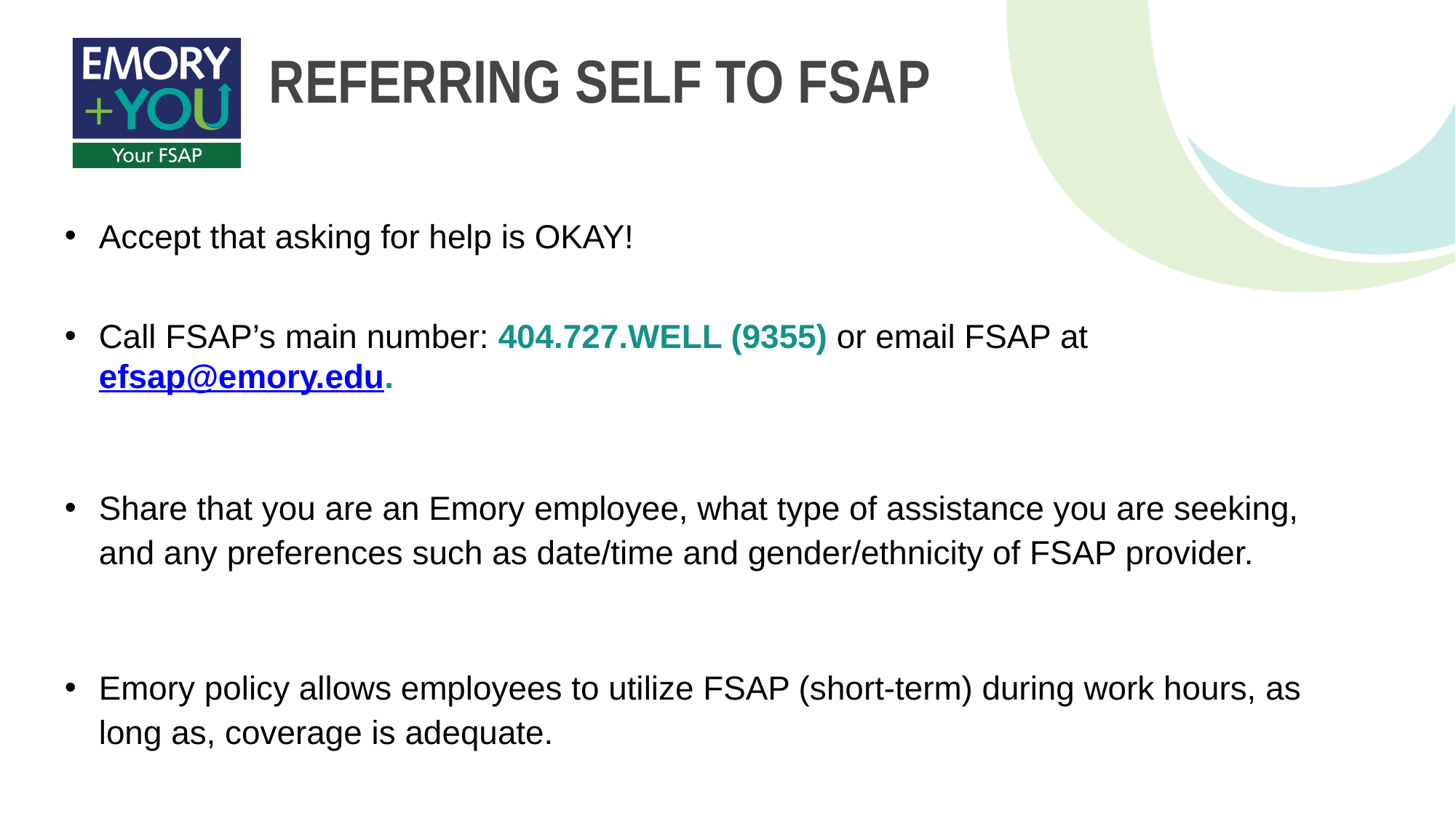

# REFERRING SELF TO FSAP
Accept that asking for help is OKAY!

Call FSAP’s main number: 404.727.WELL (9355) or email FSAP at efsap@emory.edu.

Share that you are an Emory employee, what type of assistance you are seeking, and any preferences such as date/time and gender/ethnicity of FSAP provider.

Emory policy allows employees to utilize FSAP (short-term) during work hours, as long as, coverage is adequate.